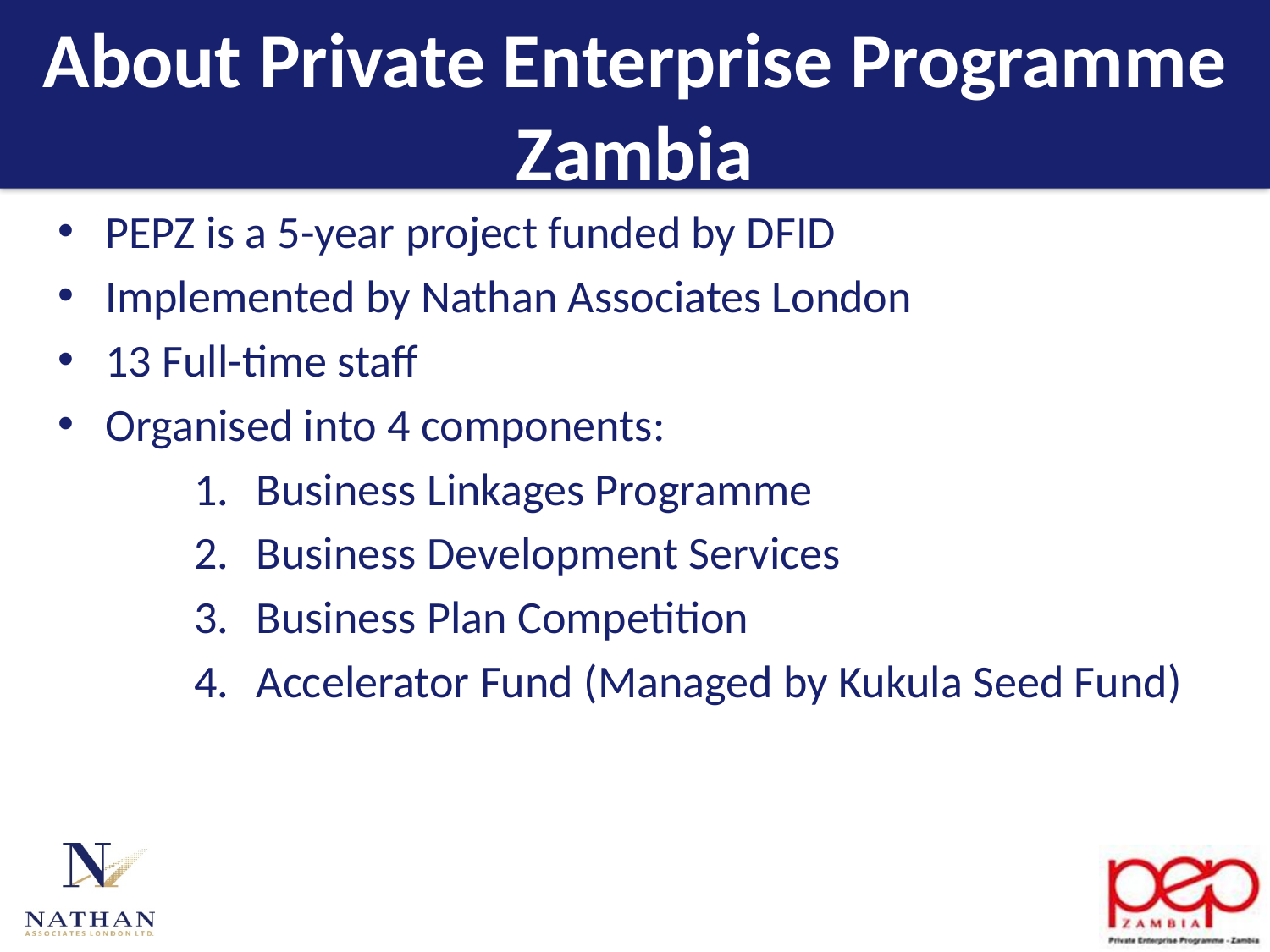

# About Private Enterprise Programme Zambia
PEPZ is a 5-year project funded by DFID
Implemented by Nathan Associates London
13 Full-time staff
Organised into 4 components:
Business Linkages Programme
Business Development Services
Business Plan Competition
Accelerator Fund (Managed by Kukula Seed Fund)